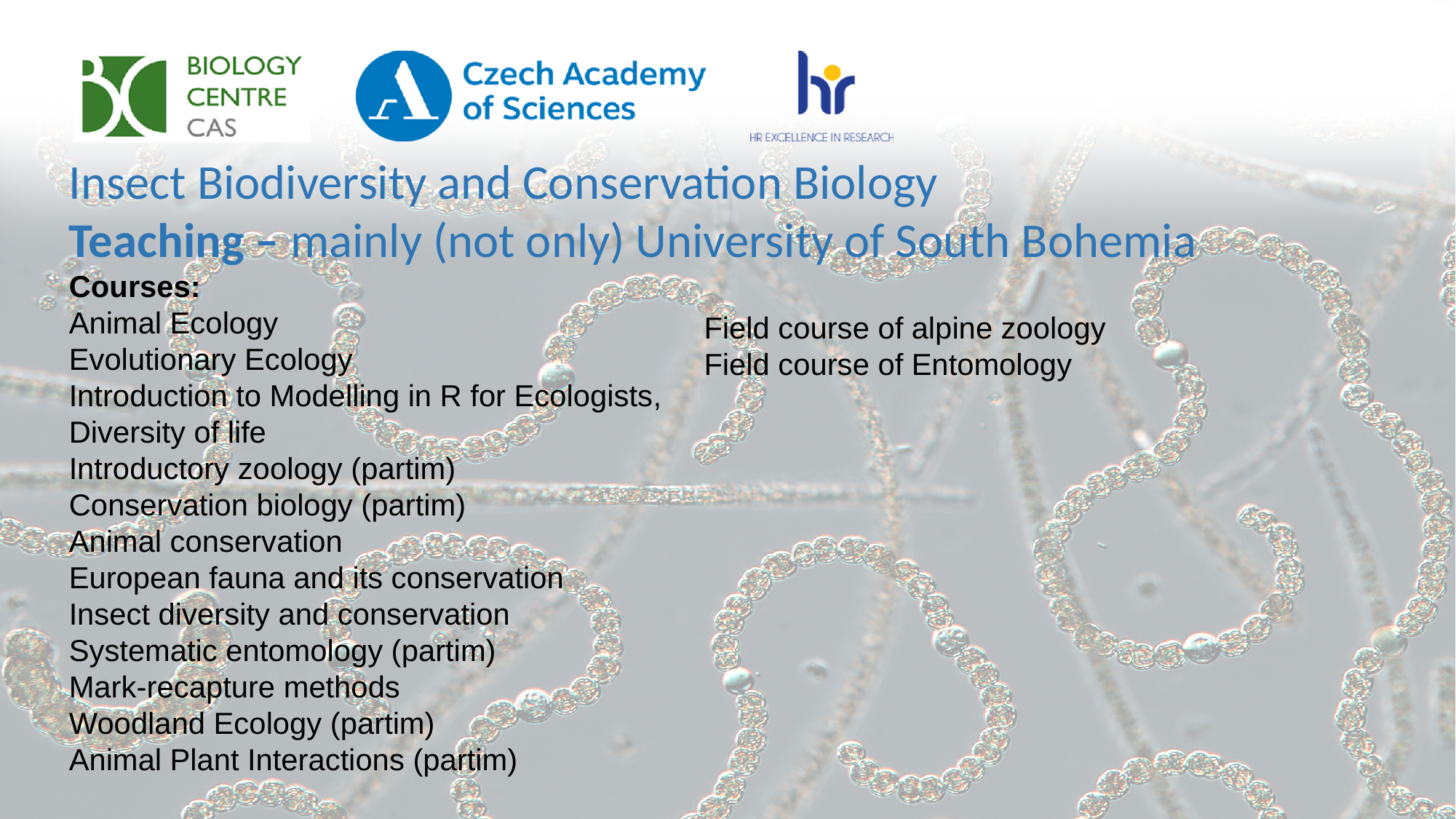

#
Insect Biodiversity and Conservation Biology
Teaching – mainly (not only) University of South Bohemia
Courses:
Animal Ecology
Evolutionary Ecology
Introduction to Modelling in R for Ecologists,
Diversity of life
Introductory zoology (partim)
Conservation biology (partim)
Animal conservation
European fauna and its conservation
Insect diversity and conservation
Systematic entomology (partim)
Mark-recapture methods
Woodland Ecology (partim)
Animal Plant Interactions (partim)

Field course of alpine zoology
Field course of Entomology